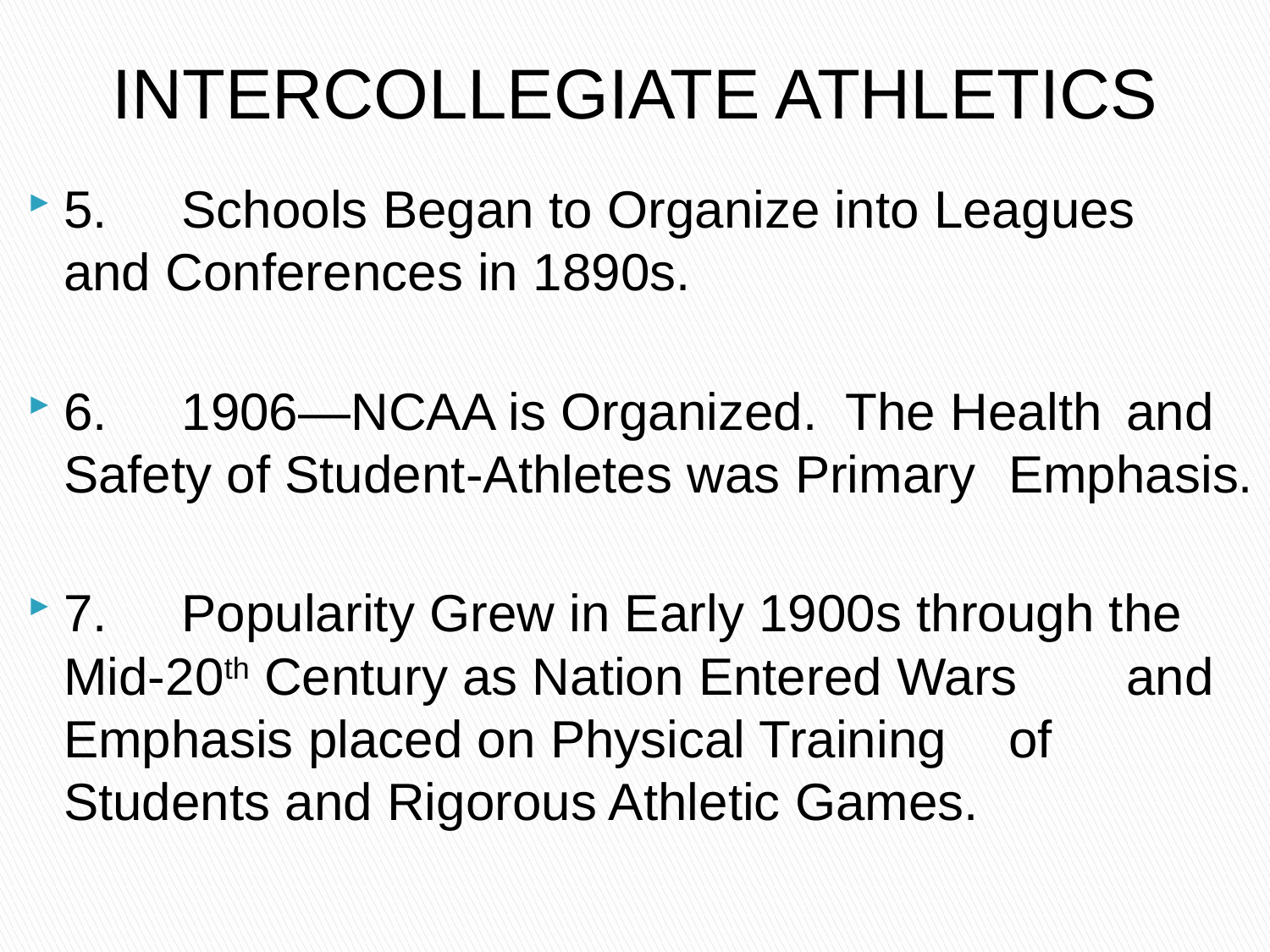

INTERCOLLEGIATE ATHLETICS
5.	Schools Began to Organize into Leagues 	and Conferences in 1890s.

6.	1906—NCAA is Organized.  The Health 	and Safety of Student-Athletes was Primary 	Emphasis.

7.	Popularity Grew in Early 1900s through the 	Mid-20th Century as Nation Entered Wars 	and Emphasis placed on Physical Training 	of Students and Rigorous Athletic Games.